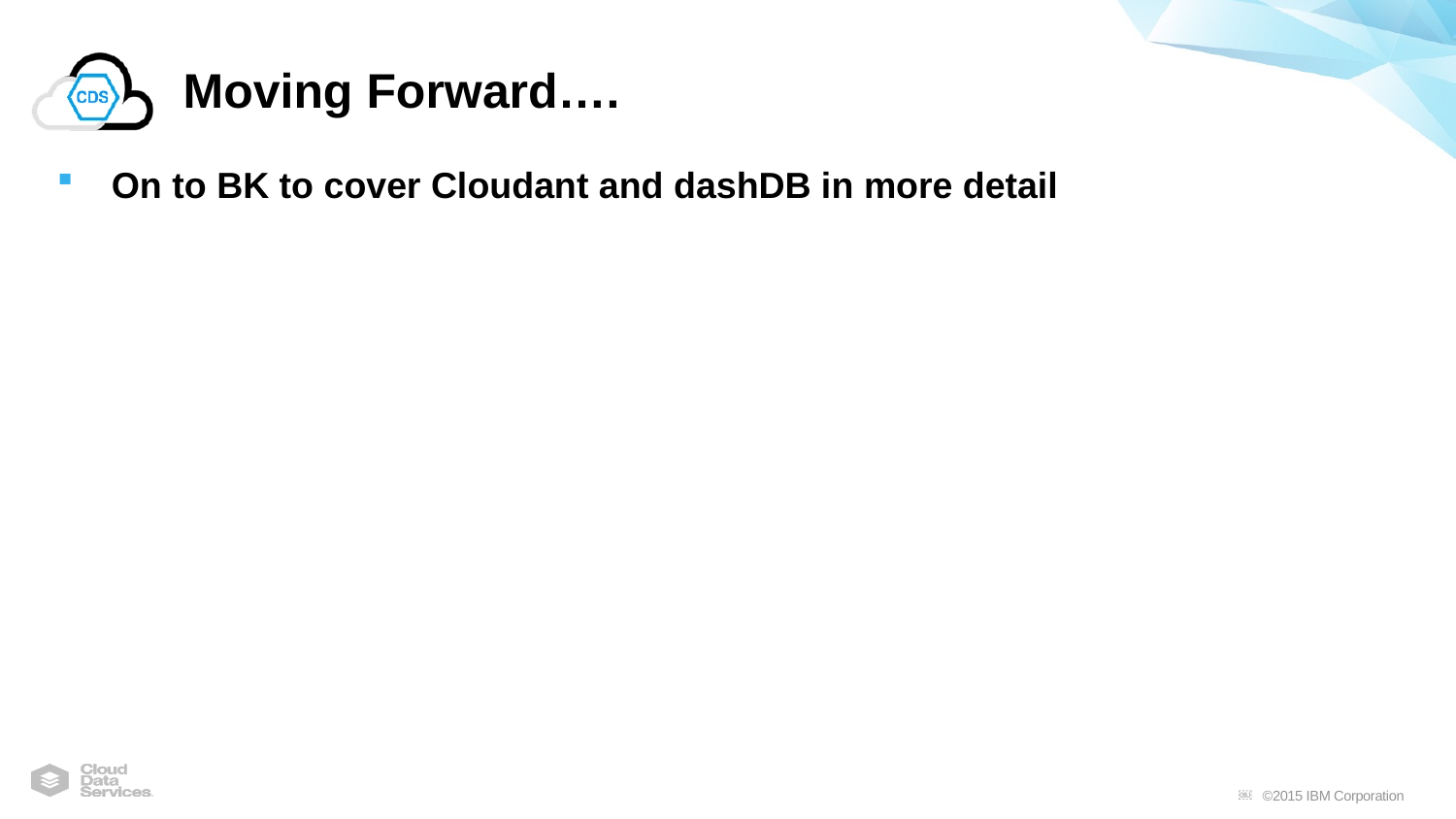

# Moving Forward….
On to BK to cover Cloudant and dashDB in more detail